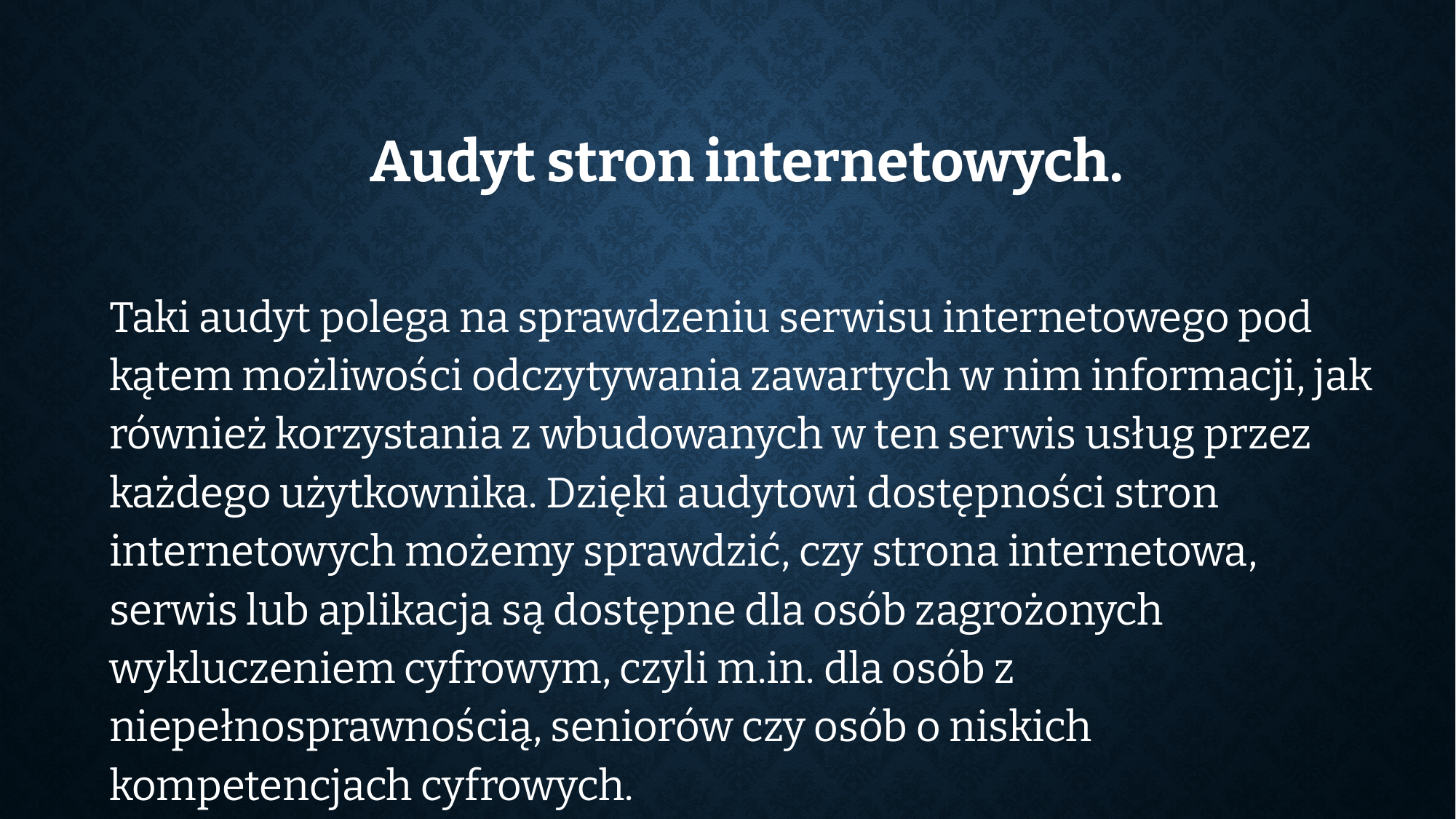

Audyt stron internetowych.

Taki audyt polega na sprawdzeniu serwisu internetowego pod kątem możliwości odczytywania zawartych w nim informacji, jak również korzystania z wbudowanych w ten serwis usług przez każdego użytkownika. Dzięki audytowi dostępności stron internetowych możemy sprawdzić, czy strona internetowa, serwis lub aplikacja są dostępne dla osób zagrożonych wykluczeniem cyfrowym, czyli m.in. dla osób z niepełnosprawnością, seniorów czy osób o niskich kompetencjach cyfrowych.